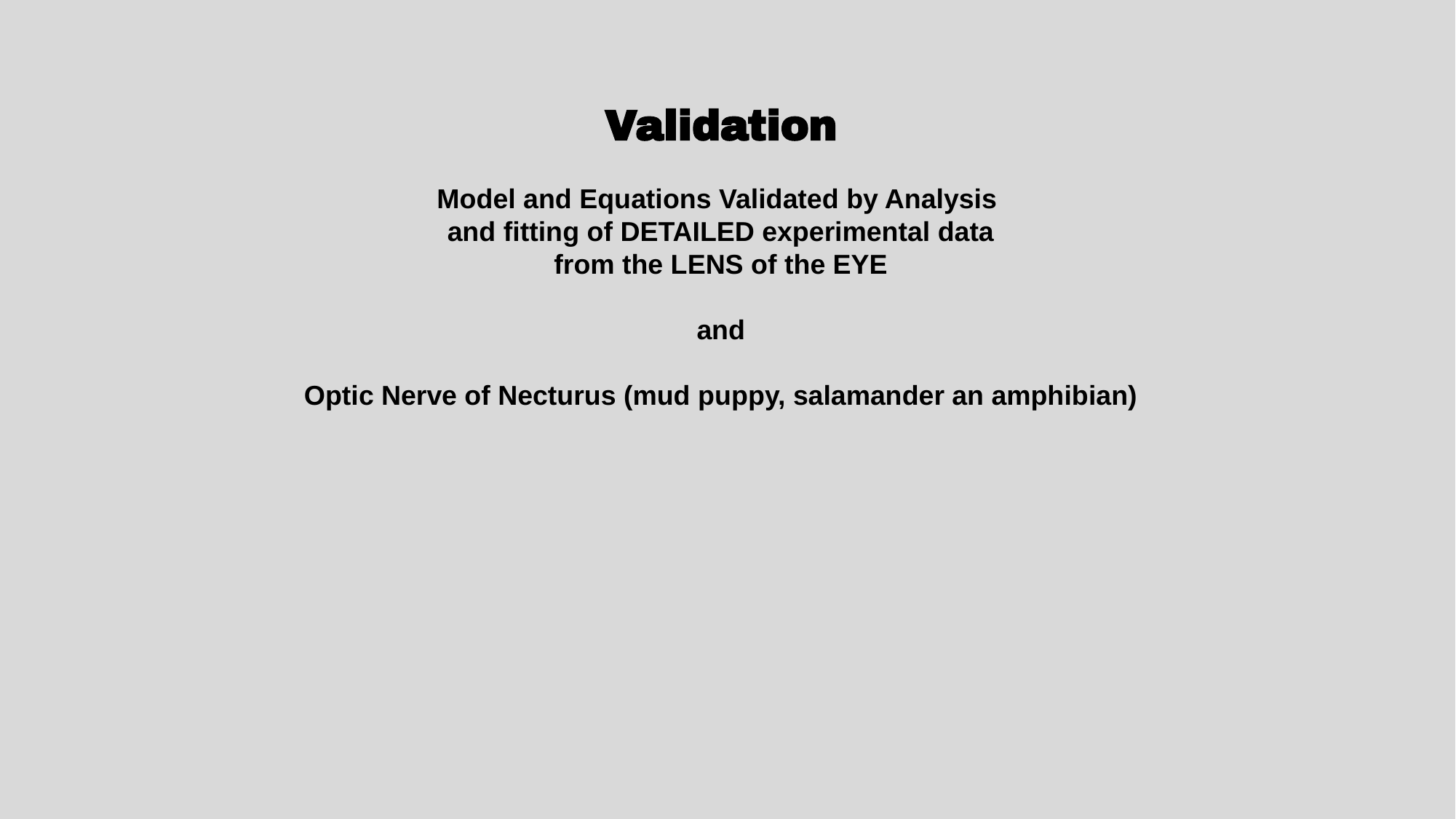

Validation
Model and Equations Validated by Analysis
and fitting of DETAILED experimental data
from the LENS of the EYE

and

Optic Nerve of Necturus (mud puppy, salamander an amphibian)